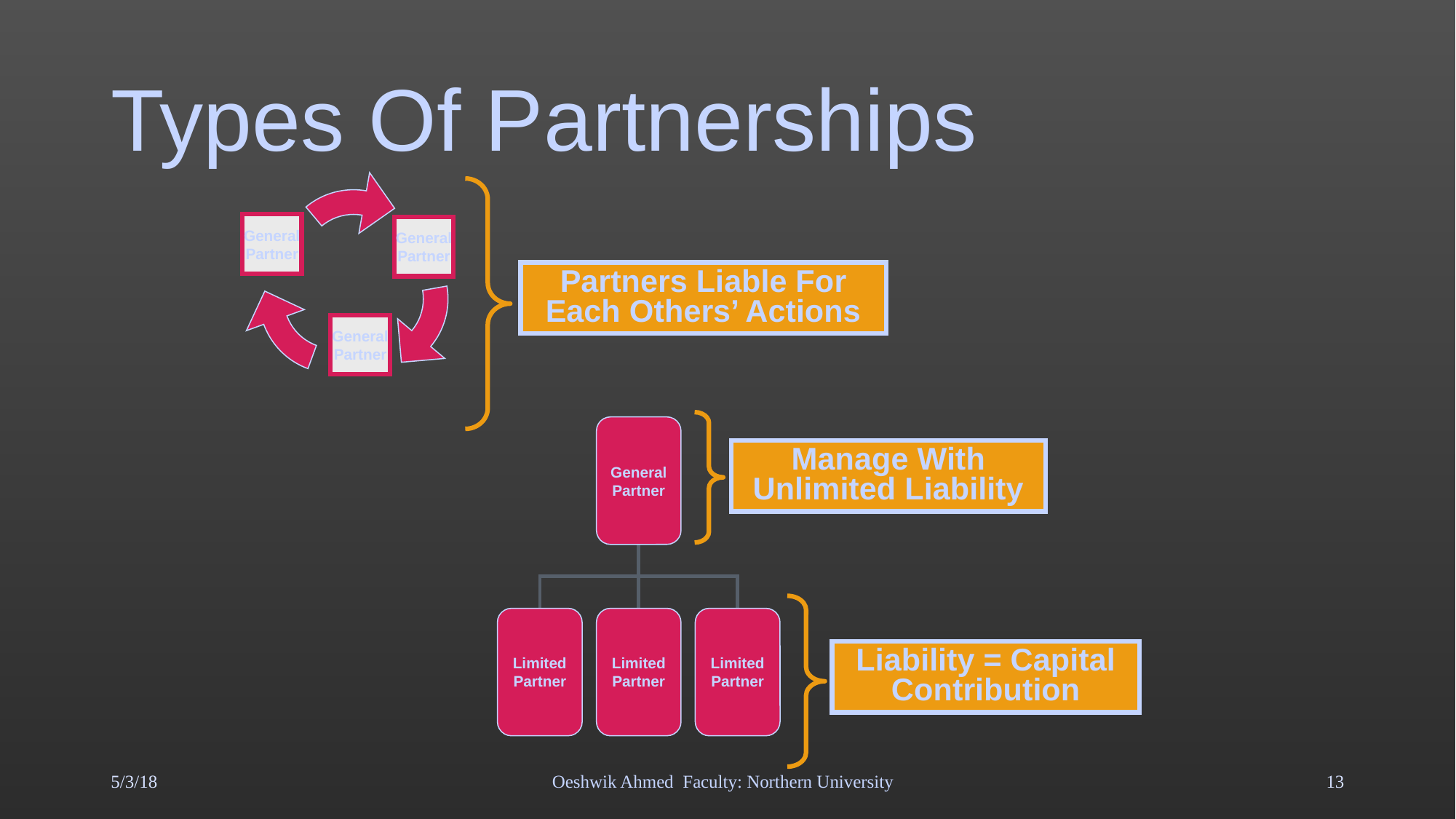

General
Partner
General
Partner

General
Partner

# Types Of Partnerships

Partners Liable For Each Others’ Actions

General
Partner
Limited
Partner
Limited
Partner
Limited
Partner
Manage With Unlimited Liability

Liability = Capital Contribution
5/3/18
Oeshwik Ahmed  Faculty: Northern University
13